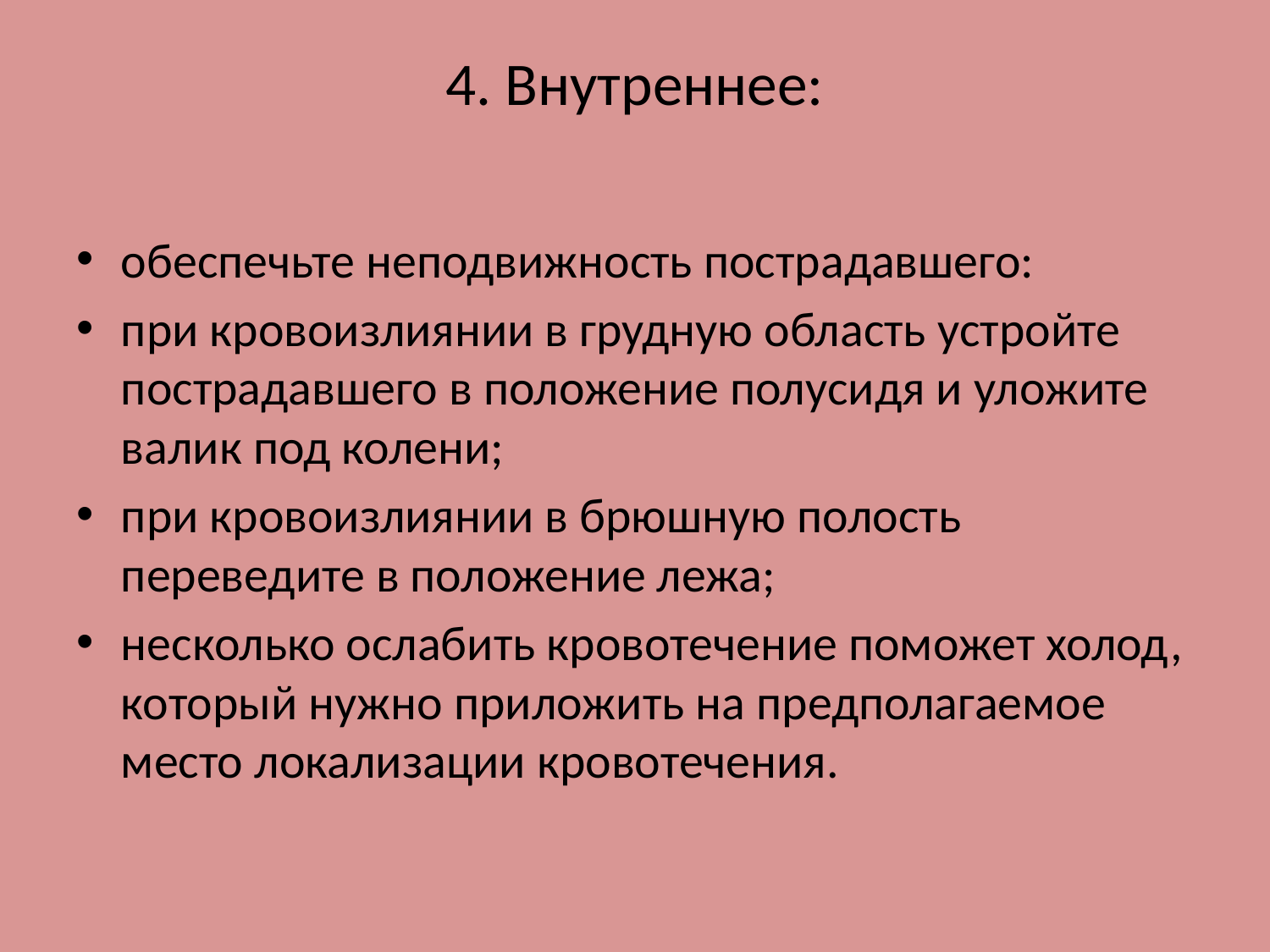

# 4. Внутреннее:
обеспечьте неподвижность пострадавшего:
при кровоизлиянии в грудную область устройте пострадавшего в положение полусидя и уложите валик под колени;
при кровоизлиянии в брюшную полость переведите в положение лежа;
несколько ослабить кровотечение поможет холод, который нужно приложить на предполагаемое место локализации кровотечения.